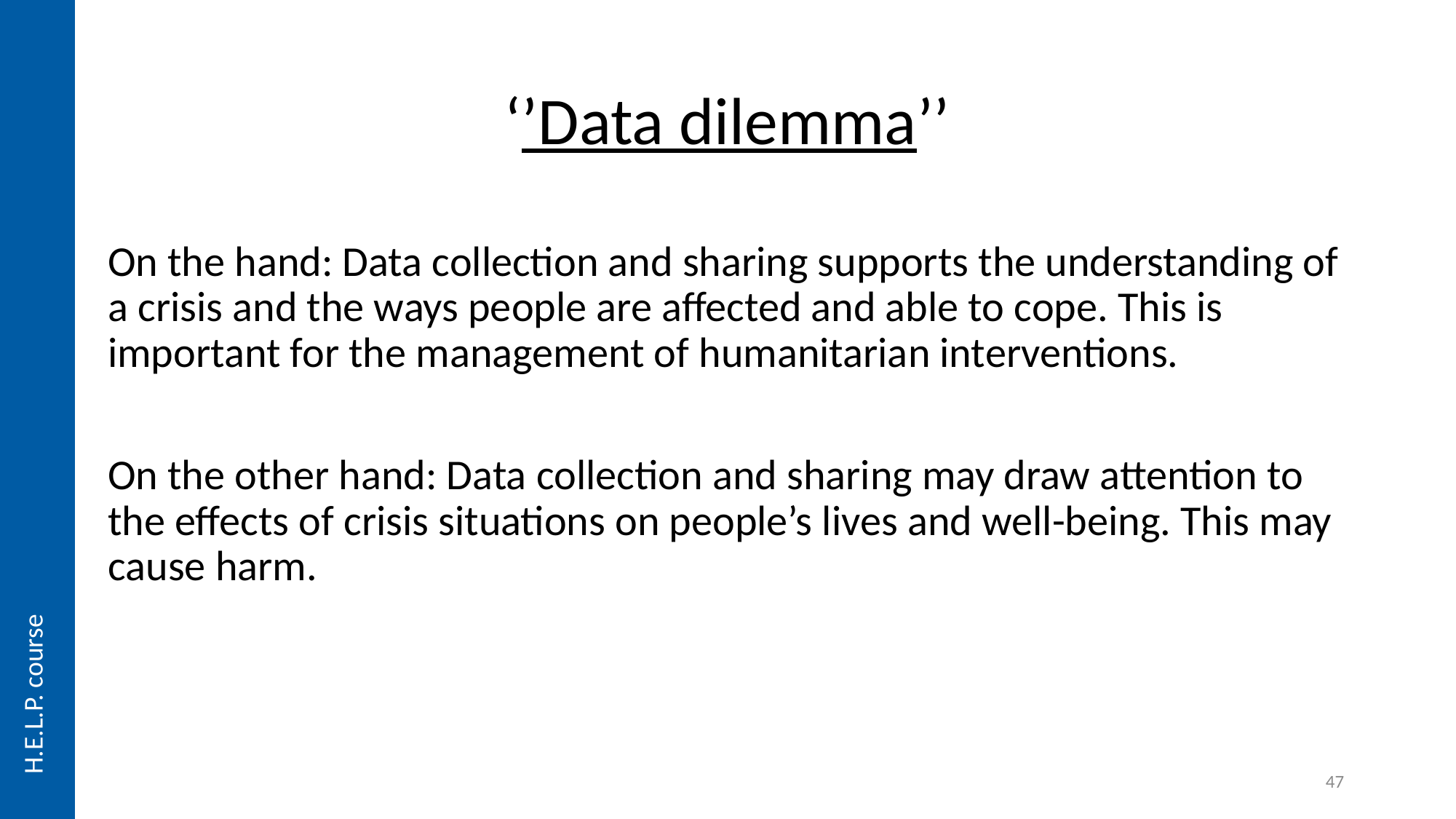

# ‘’Data dilemma’’
On the hand: Data collection and sharing supports the understanding of a crisis and the ways people are affected and able to cope. This is important for the management of humanitarian interventions.

On the other hand: Data collection and sharing may draw attention to the effects of crisis situations on people’s lives and well-being. This may cause harm.

H.E.L.P. course
47